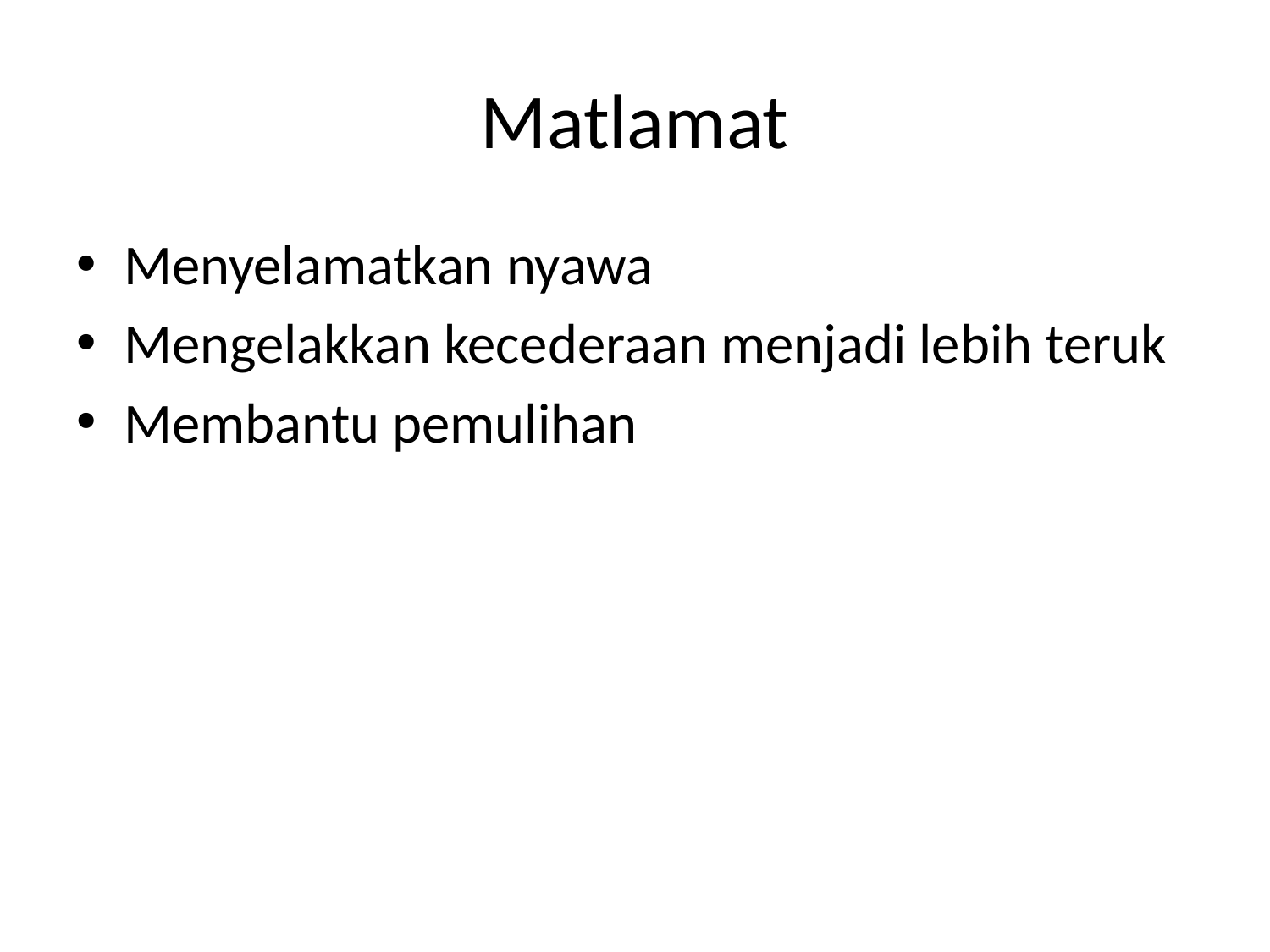

# Matlamat
Menyelamatkan nyawa
Mengelakkan kecederaan menjadi lebih teruk
Membantu pemulihan